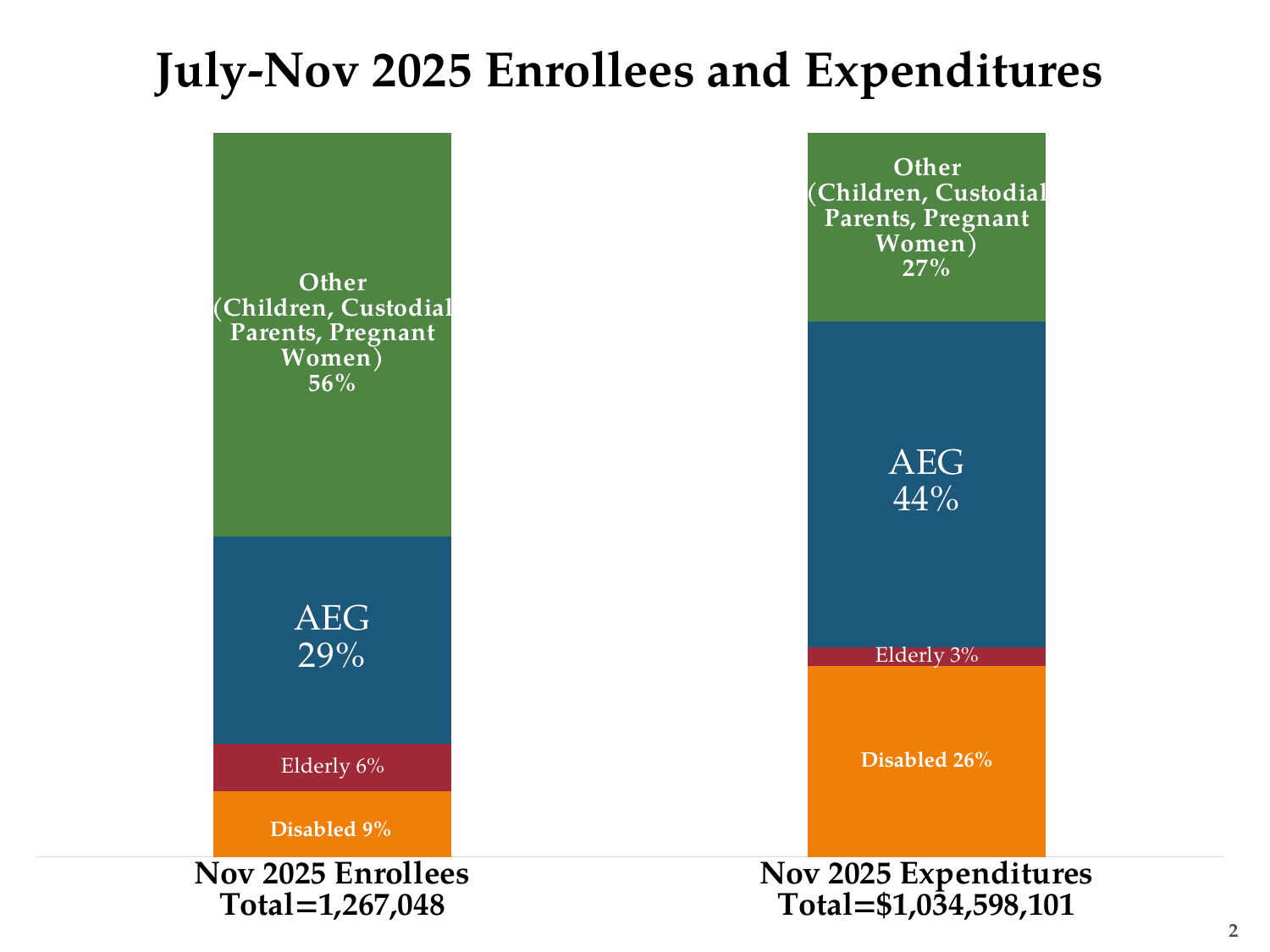

### Chart: July-Nov 2025 Enrollees and Expenditures

| Category | Disabled | Elderly | AEG | Other(children, custodial parents, pregnant women) |
|---|---|---|---|---|
| Nov 2025 Enrollees
Total=1,267,048 | 0.09072979082086867 | 0.06491230008650027 | 0.2865179535424072 | 0.5578399555502238 |
| Nov 2025 Expenditures
Total=$1,034,598,101 | 0.2639900988954164 | 0.025186186766449518 | 0.4503277538878839 | 0.26049596045025025 |
2